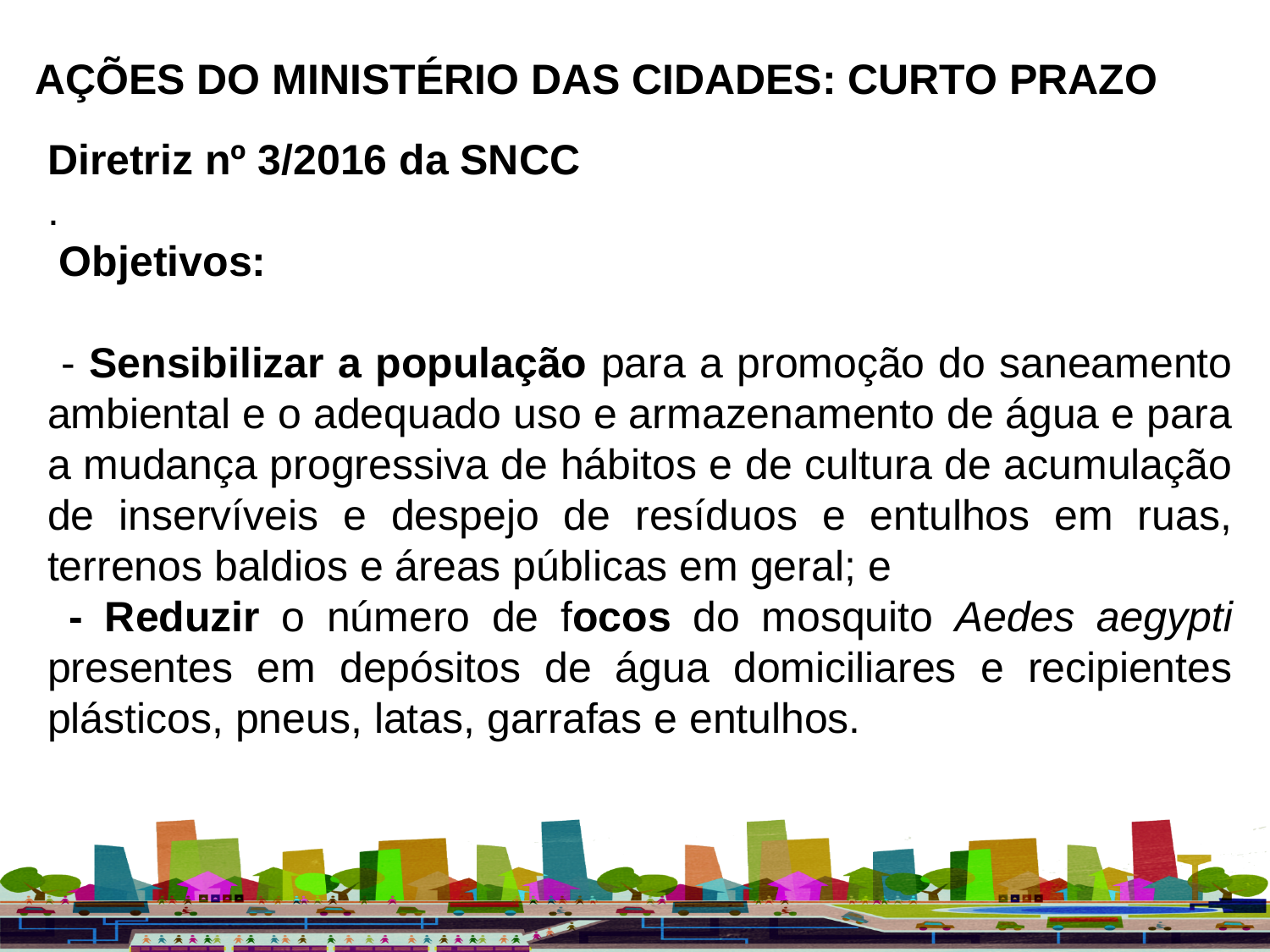

AÇÕES DO MINISTÉRIO DAS CIDADES: CURTO PRAZO

Diretriz nº 3/2016 da SNCC
.
 Objetivos:

 - Sensibilizar a população para a promoção do saneamento ambiental e o adequado uso e armazenamento de água e para a mudança progressiva de hábitos e de cultura de acumulação de inservíveis e despejo de resíduos e entulhos em ruas, terrenos baldios e áreas públicas em geral; e
 - Reduzir o número de focos do mosquito Aedes aegypti presentes em depósitos de água domiciliares e recipientes plásticos, pneus, latas, garrafas e entulhos.